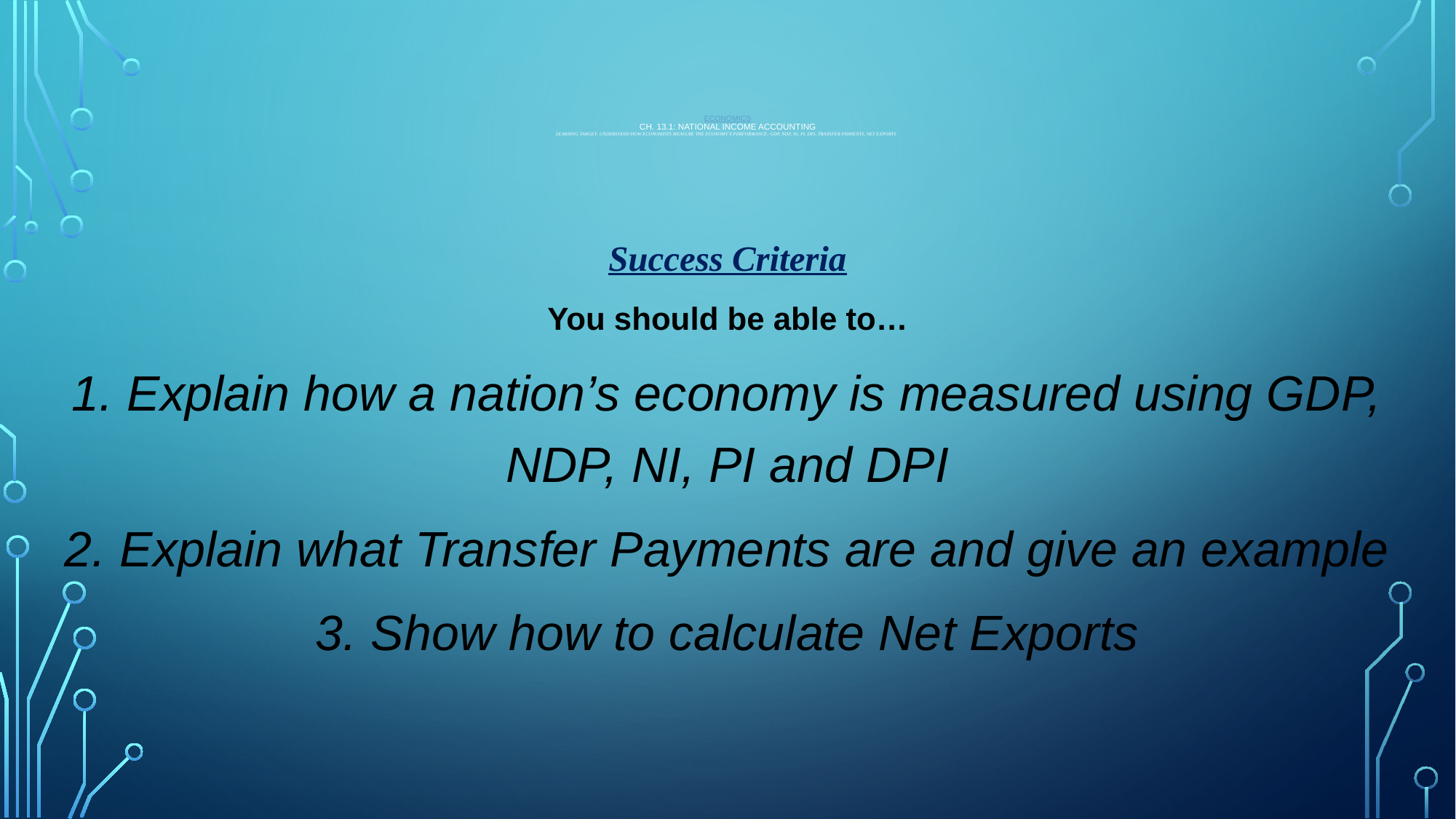

# ECONOMICS Ch. 13.1: National Income Accounting Learning Target: Understand how economists measure the economy’s performance; GDP, NDP, NI, PI, DPI, transfer payments, net exports
Success Criteria
You should be able to…
1. Explain how a nation’s economy is measured using GDP, NDP, NI, PI and DPI
2. Explain what Transfer Payments are and give an example
3. Show how to calculate Net Exports